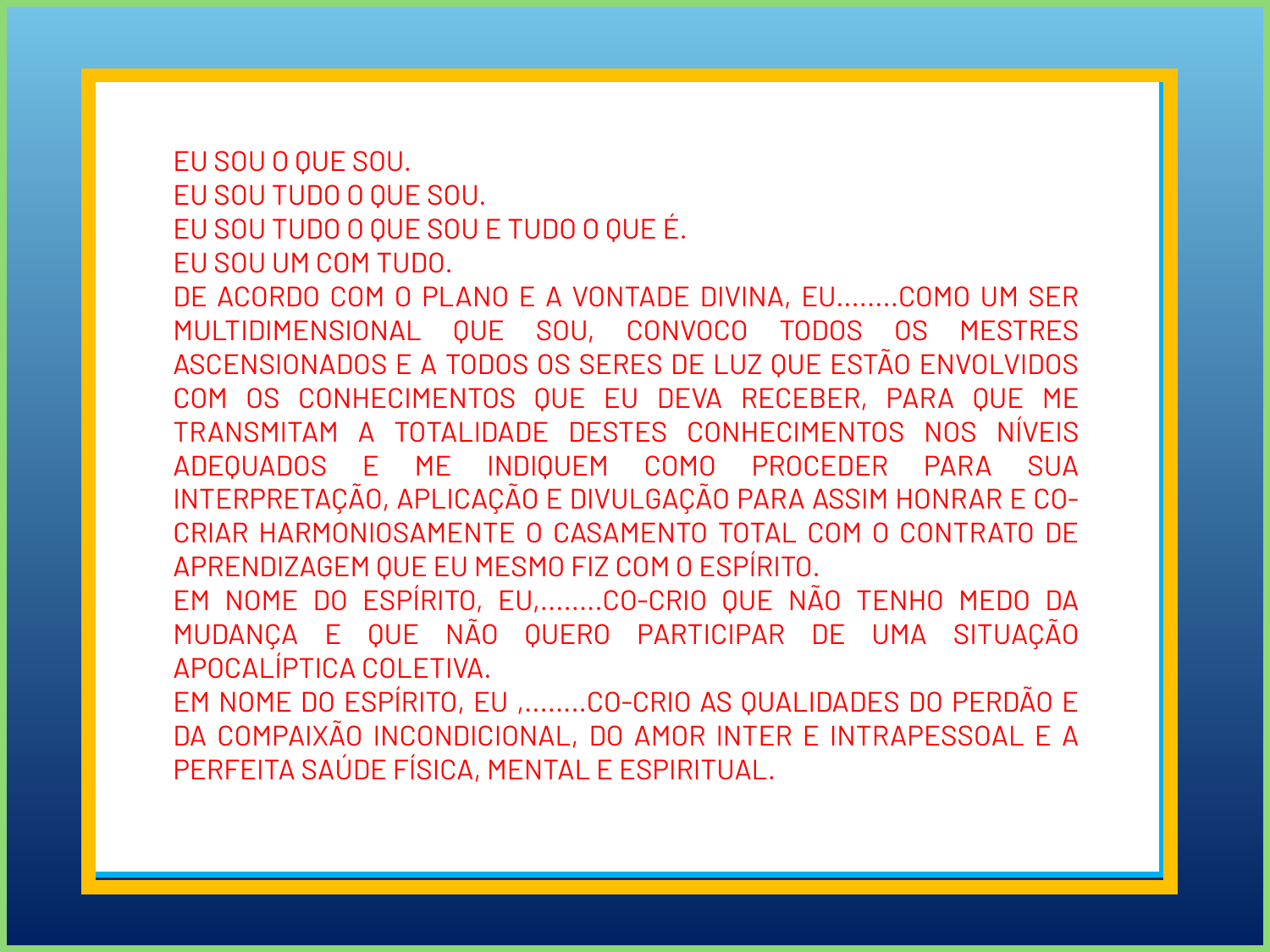

EU SOU O QUE SOU.
EU SOU TUDO O QUE SOU.
EU SOU TUDO O QUE SOU E TUDO O QUE É.
EU SOU UM COM TUDO.
DE ACORDO COM O PLANO E A VONTADE DIVINA, EU........COMO UM SER MULTIDIMENSIONAL QUE SOU, CONVOCO TODOS OS MESTRES ASCENSIONADOS E A TODOS OS SERES DE LUZ QUE ESTÃO ENVOLVIDOS COM OS CONHECIMENTOS QUE EU DEVA RECEBER, PARA QUE ME TRANSMITAM A TOTALIDADE DESTES CONHECIMENTOS NOS NÍVEIS ADEQUADOS E ME INDIQUEM COMO PROCEDER PARA SUA INTERPRETAÇÃO, APLICAÇÃO E DIVULGAÇÃO PARA ASSIM HONRAR E CO-CRIAR HARMONIOSAMENTE O CASAMENTO TOTAL COM O CONTRATO DE APRENDIZAGEM QUE EU MESMO FIZ COM O ESPÍRITO.
EM NOME DO ESPÍRITO, EU,........CO-CRIO QUE NÃO TENHO MEDO DA MUDANÇA E QUE NÃO QUERO PARTICIPAR DE UMA SITUAÇÃO APOCALÍPTICA COLETIVA.
EM NOME DO ESPÍRITO, EU ,........CO-CRIO AS QUALIDADES DO PERDÃO E DA COMPAIXÃO INCONDICIONAL, DO AMOR INTER E INTRAPESSOAL E A PERFEITA SAÚDE FÍSICA, MENTAL E ESPIRITUAL.